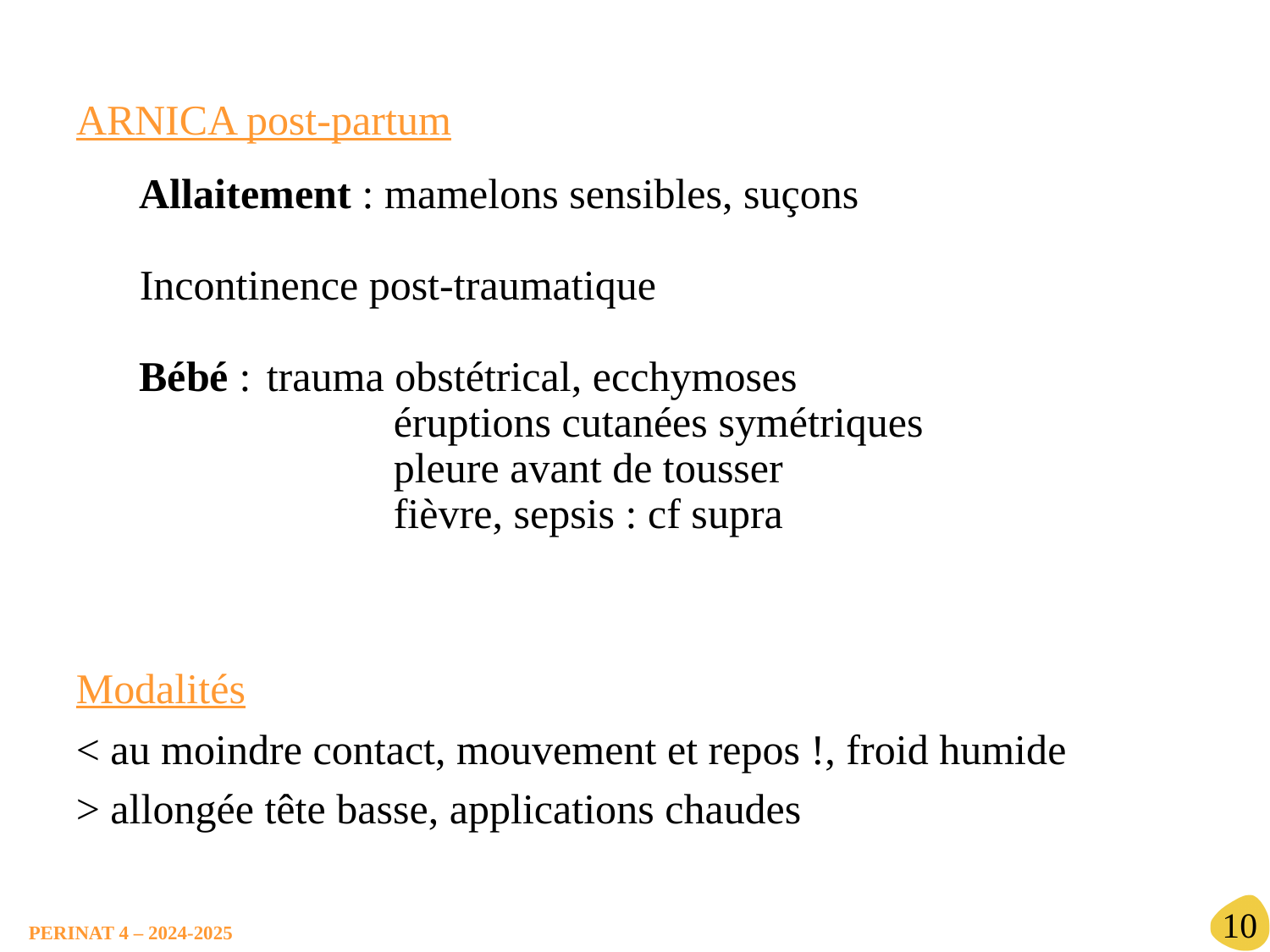

# ARNICA post-partum
Allaitement : mamelons sensibles, suçons

Incontinence post-traumatique

Bébé : 	trauma obstétrical, ecchymoses
            	éruptions cutanées symétriques
            	pleure avant de tousser
            	fièvre, sepsis : cf supra
Modalités
< au moindre contact, mouvement et repos !, froid humide
> allongée tête basse, applications chaudes